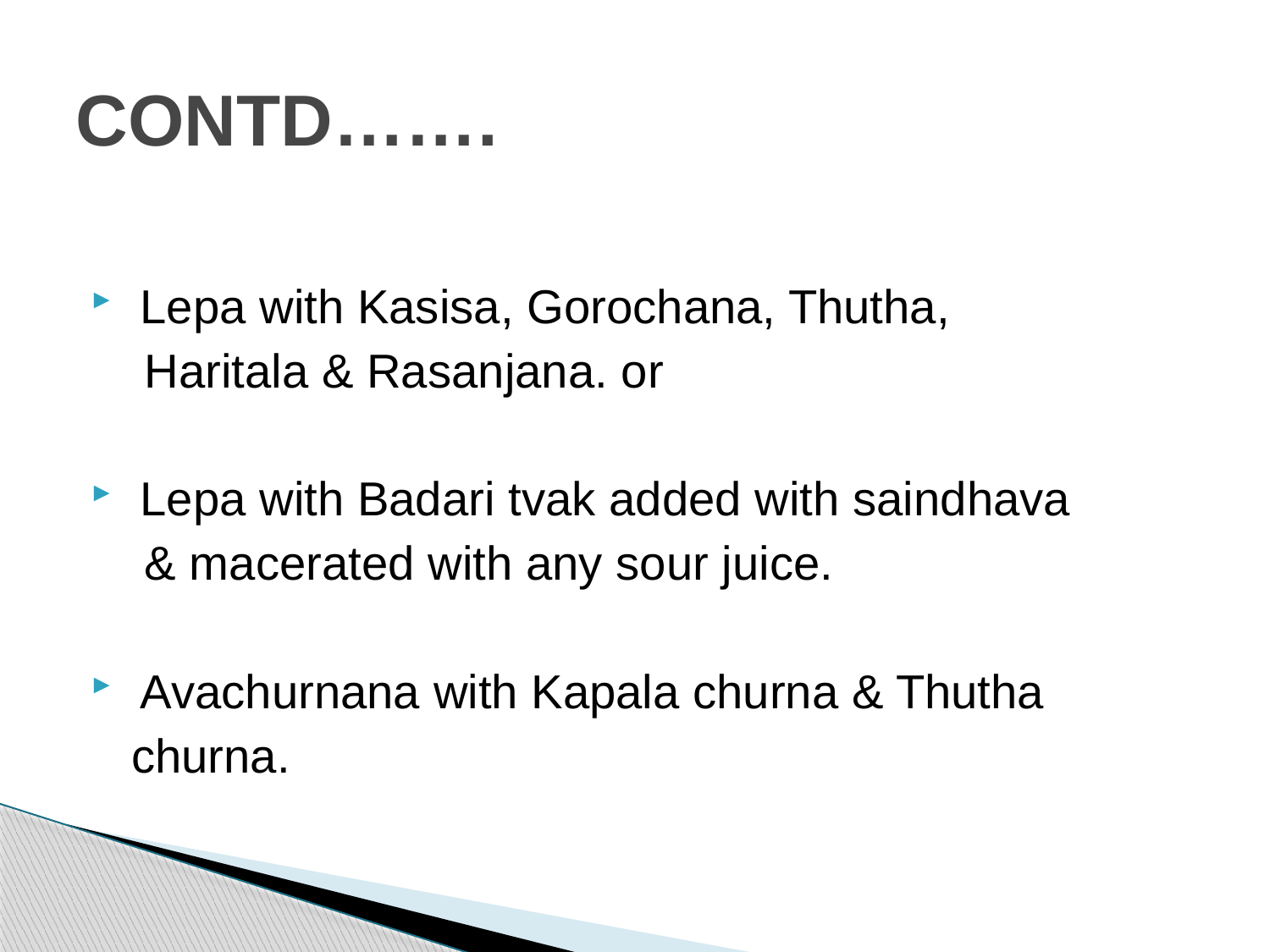

# CONTD…….

 Lepa with Kasisa, Gorochana, Thutha,
    Haritala & Rasanjana. or

 Lepa with Badari tvak added with saindhava
    & macerated with any sour juice.

 Avachurnana with Kapala churna & Thutha
   churna.